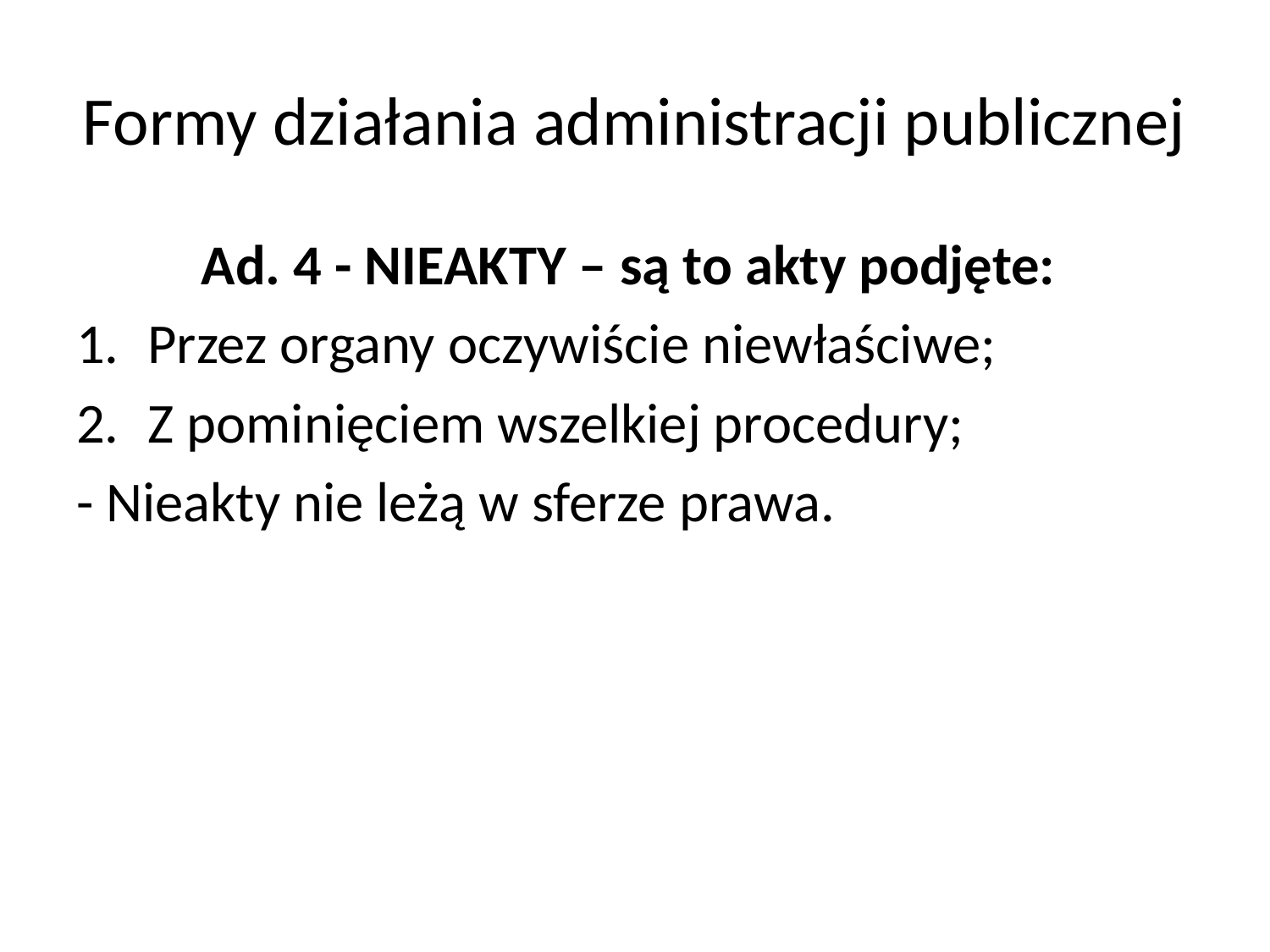

# Formy działania administracji publicznej
Ad. 4 - NIEAKTY – są to akty podjęte:
Przez organy oczywiście niewłaściwe;
Z pominięciem wszelkiej procedury;
- Nieakty nie leżą w sferze prawa.